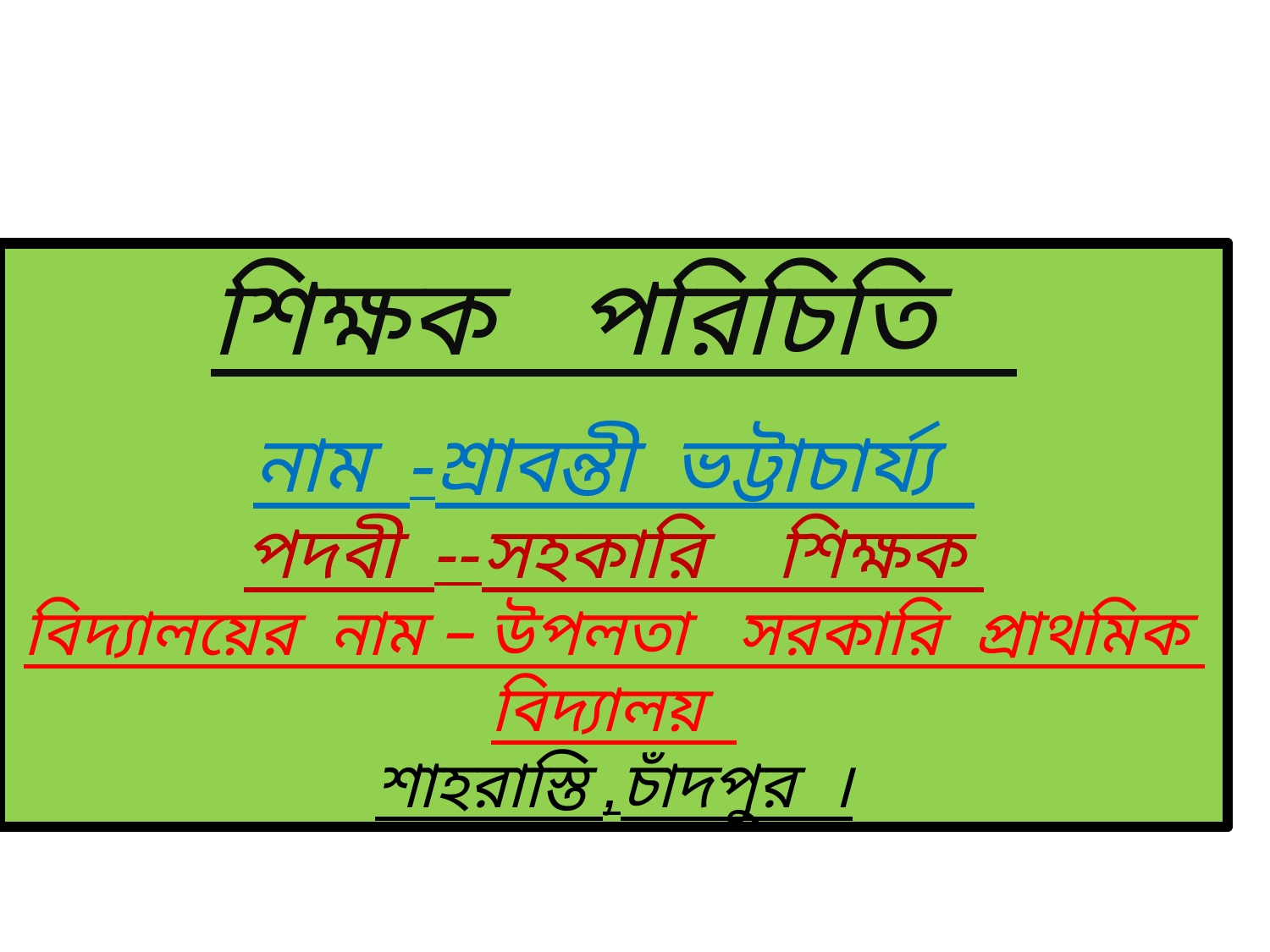

শিক্ষক   পরিচিতি

নাম  -শ্রাবন্তী  ভট্টাচার্য্য
পদবী  --সহকারি    শিক্ষক
বিদ্যালয়ের  নাম – উপলতা   সরকারি  প্রাথমিক  বিদ্যালয়
শাহরাস্তি ,চাঁদপুর  ।